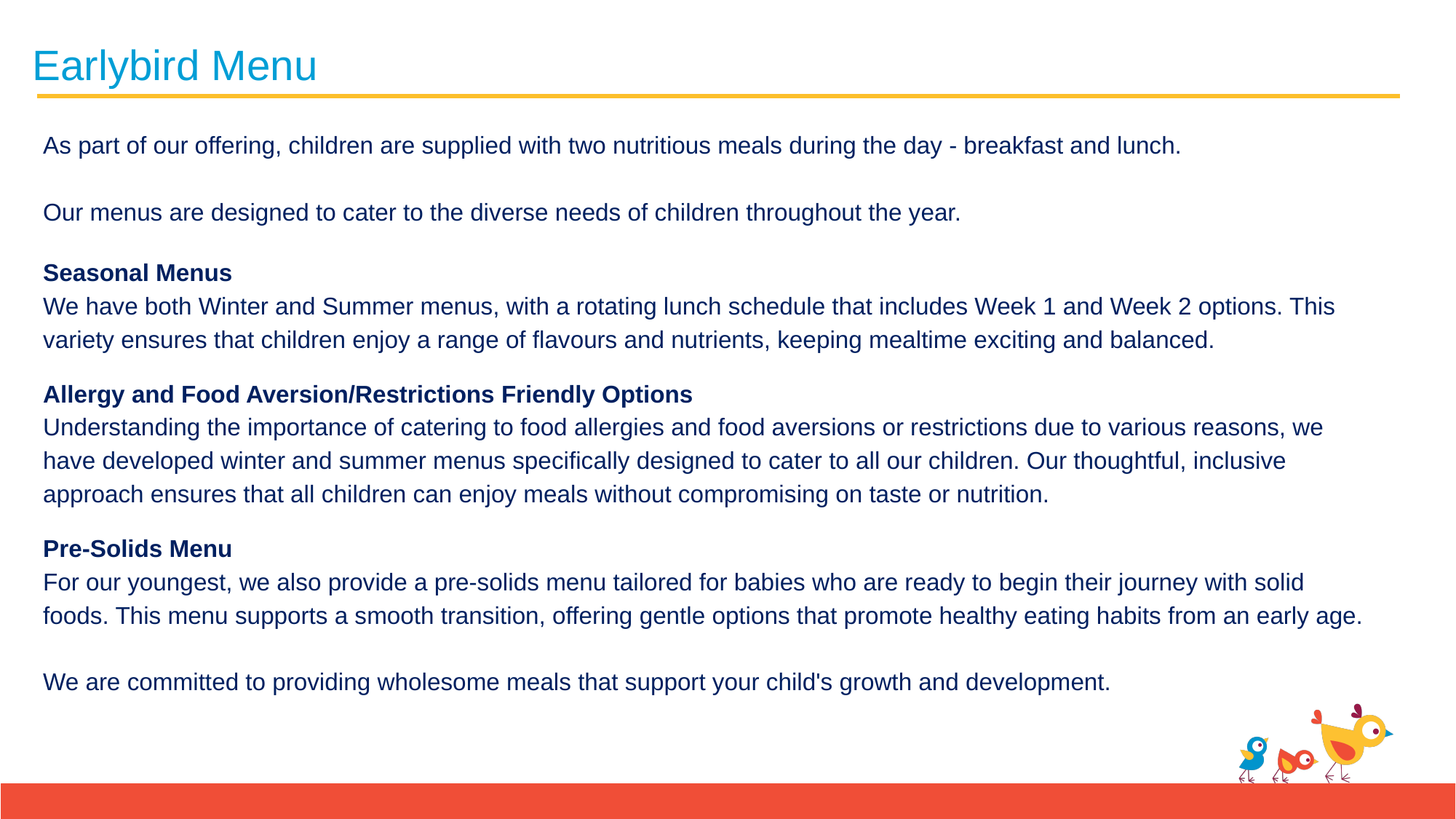

# Earlybird Menu
As part of our offering, children are supplied with two nutritious meals during the day - breakfast and lunch.

Our menus are designed to cater to the diverse needs of children throughout the year.

Seasonal Menus
We have both Winter and Summer menus, with a rotating lunch schedule that includes Week 1 and Week 2 options. This variety ensures that children enjoy a range of flavours and nutrients, keeping mealtime exciting and balanced.

Allergy and Food Aversion/Restrictions Friendly Options
Understanding the importance of catering to food allergies and food aversions or restrictions due to various reasons, we have developed winter and summer menus specifically designed to cater to all our children. Our thoughtful, inclusive approach ensures that all children can enjoy meals without compromising on taste or nutrition.

Pre-Solids Menu
For our youngest, we also provide a pre-solids menu tailored for babies who are ready to begin their journey with solid foods. This menu supports a smooth transition, offering gentle options that promote healthy eating habits from an early age.

We are committed to providing wholesome meals that support your child's growth and development.